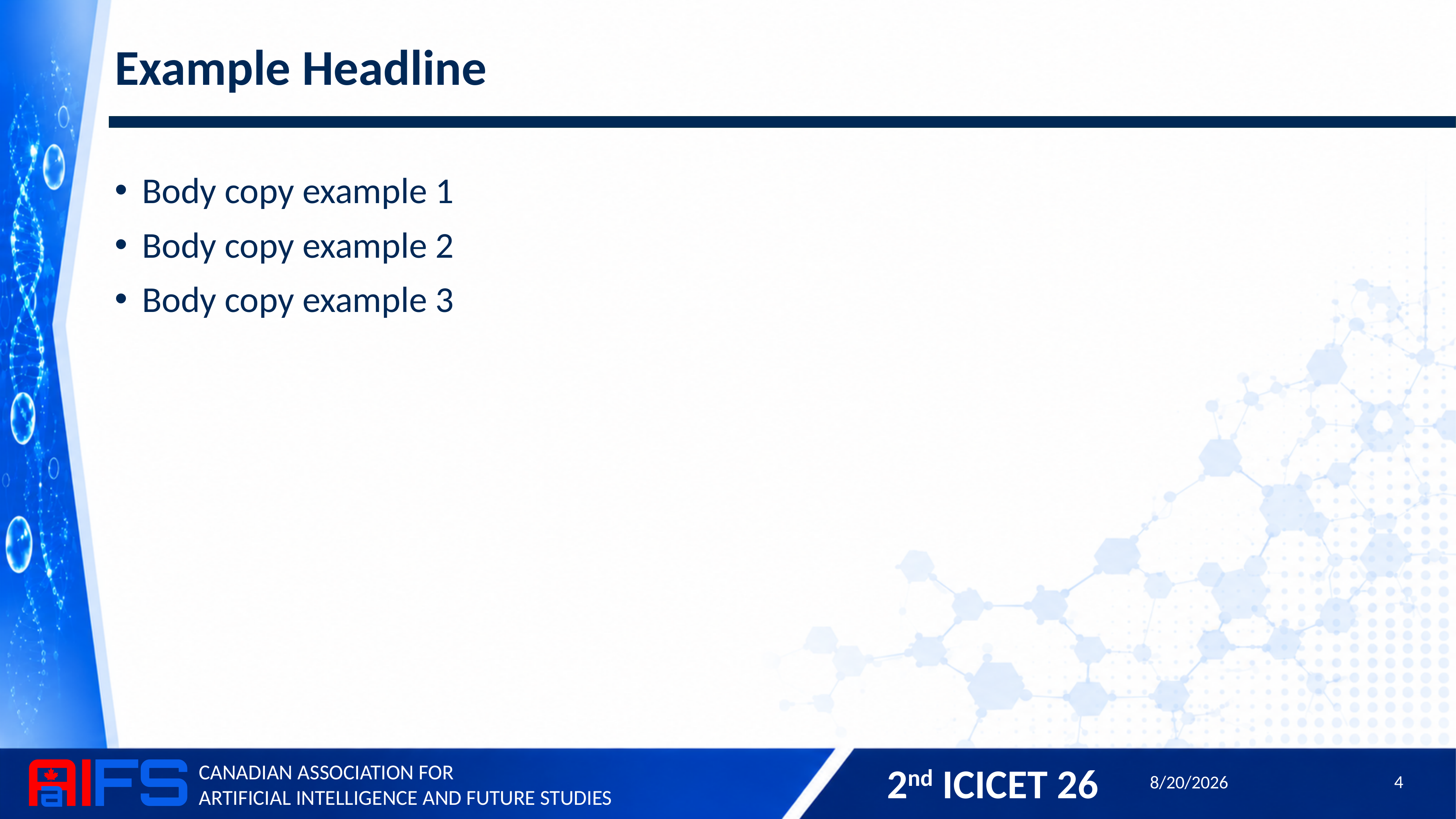

# Example Headline
Body copy example 1
Body copy example 2
Body copy example 3
4
8/20/2026
CANADIAN ASSOCIATION FOR
ARTIFICIAL INTELLIGENCE AND FUTURE STUDIES